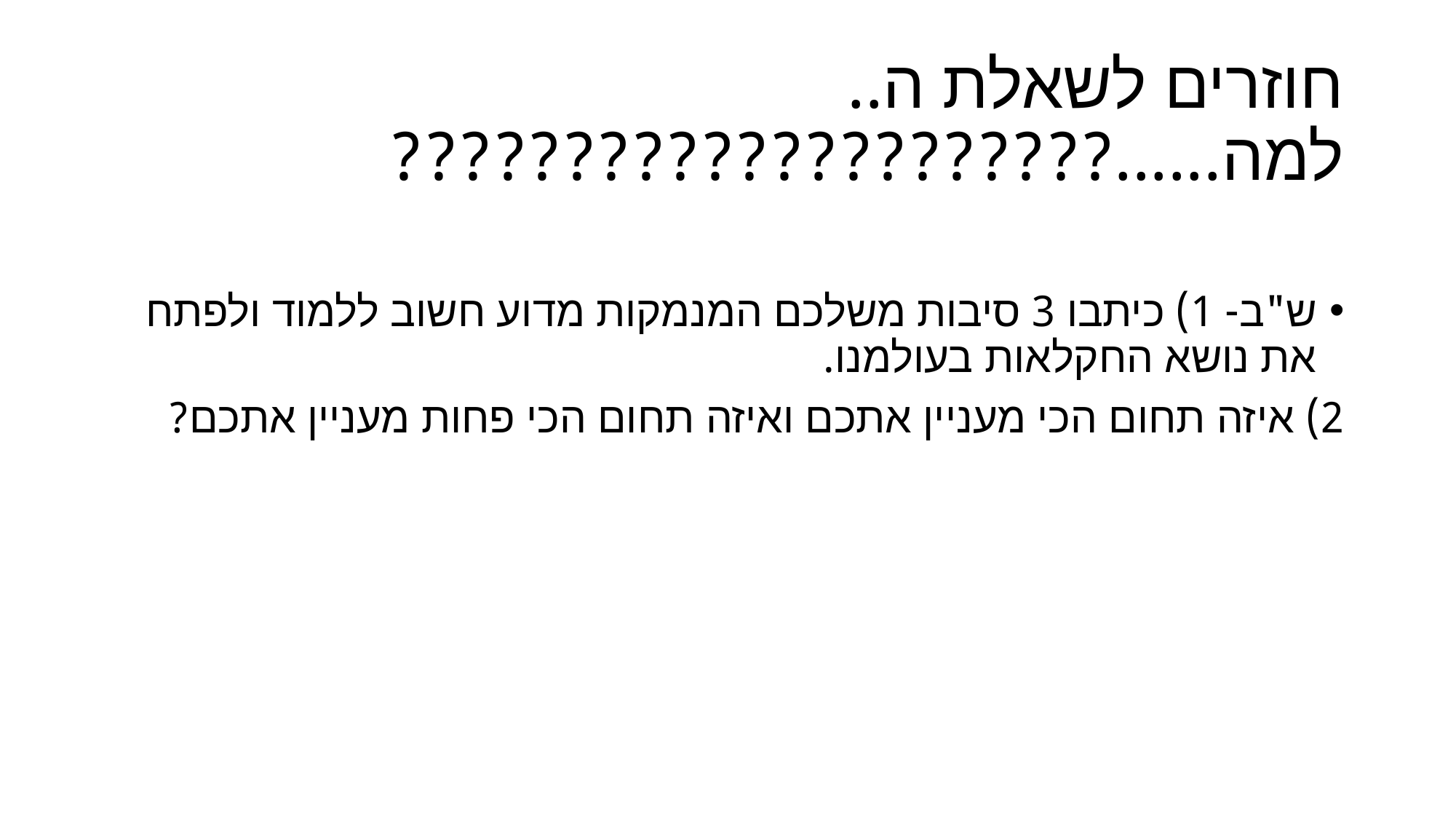

# חוזרים לשאלת ה..למה......?????????????????????

ש"ב- 1) כיתבו 3 סיבות משלכם המנמקות מדוע חשוב ללמוד ולפתח את נושא החקלאות בעולמנו.
2) איזה תחום הכי מעניין אתכם ואיזה תחום הכי פחות מעניין אתכם?